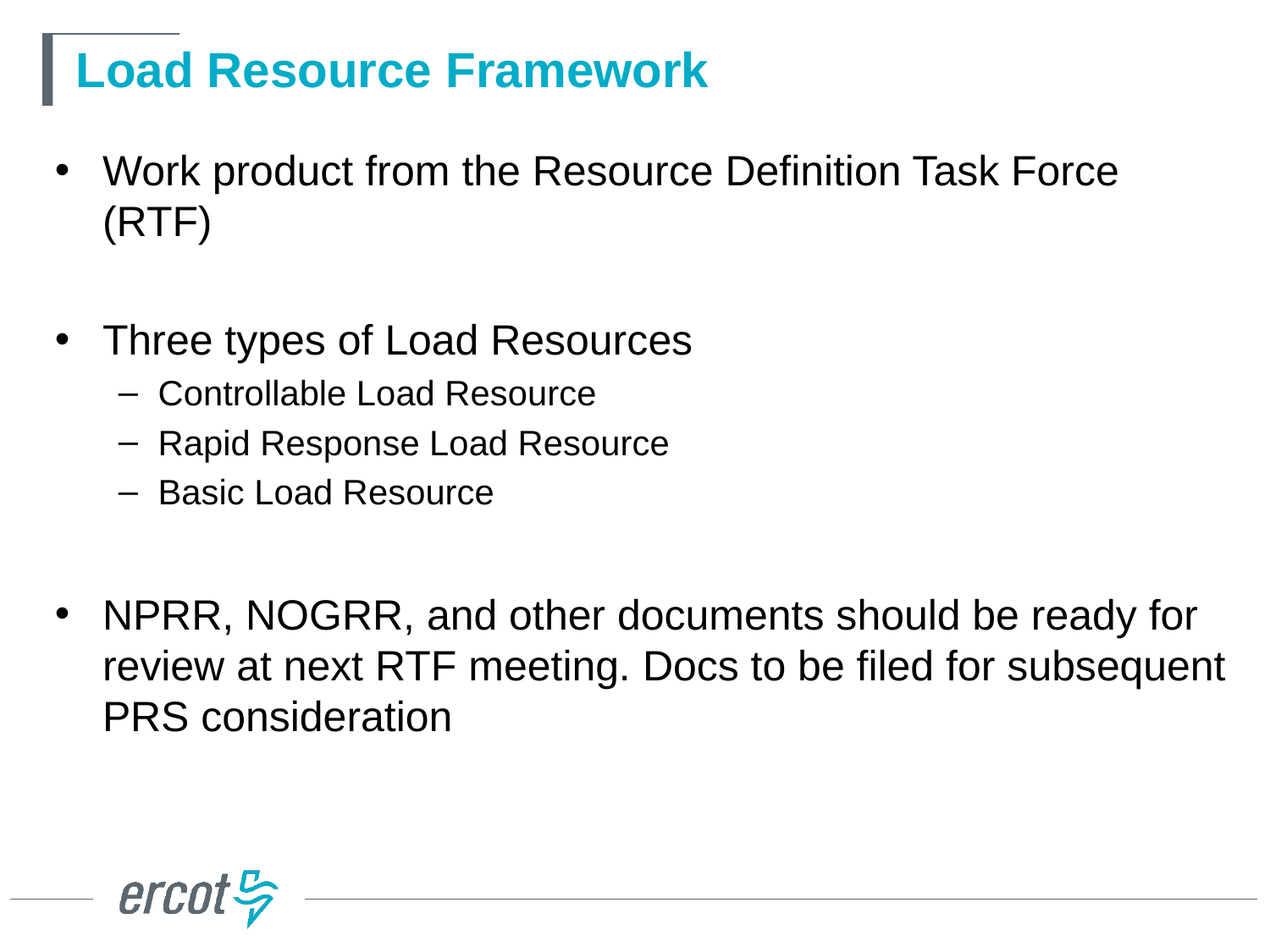

Load Resource Framework
Work product from the Resource Definition Task Force (RTF)

Three types of Load Resources
Controllable Load Resource
Rapid Response Load Resource
Basic Load Resource

NPRR, NOGRR, and other documents should be ready for review at next RTF meeting. Docs to be filed for subsequent PRS consideration